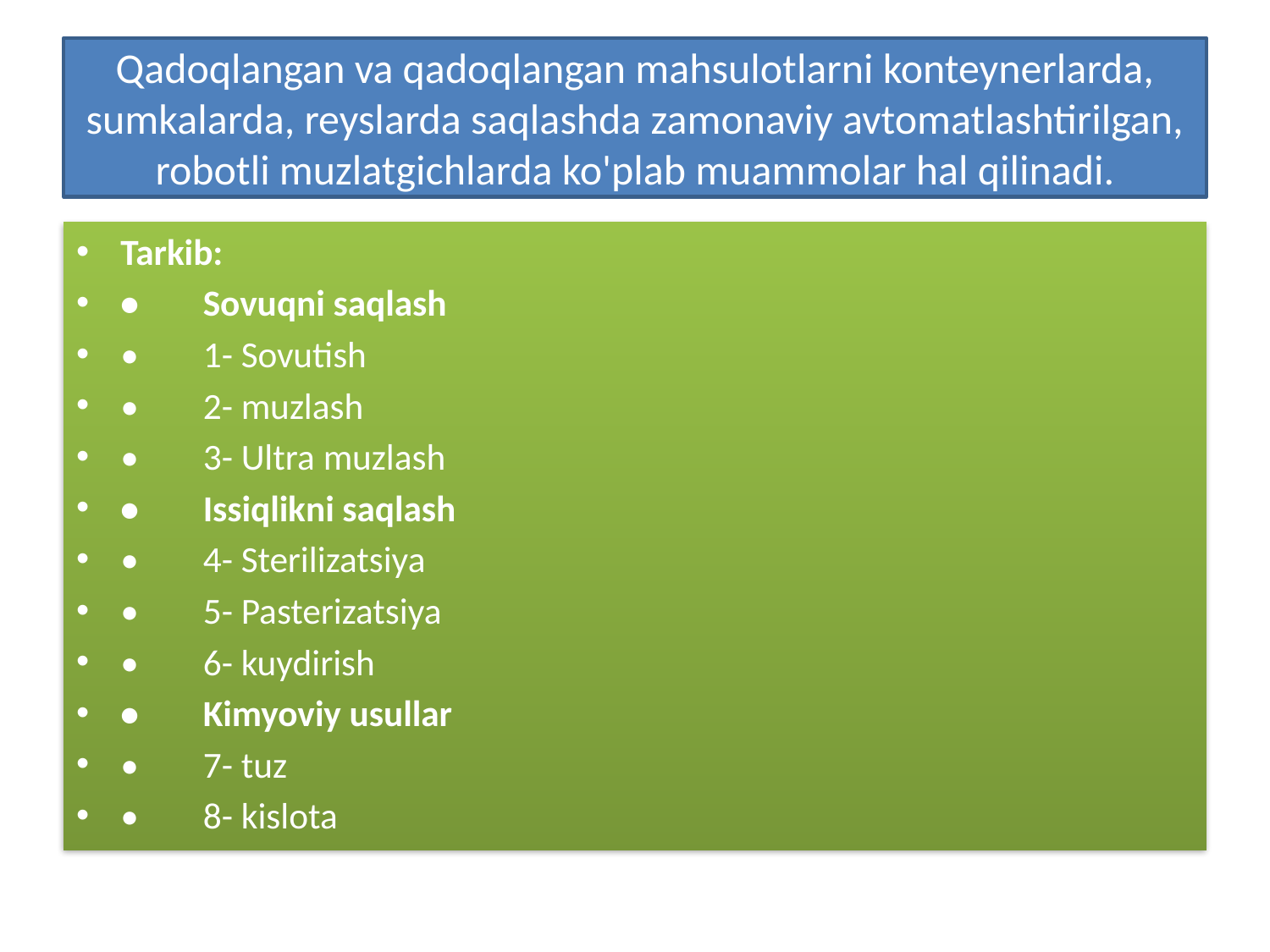

# Qadoqlangan va qadoqlangan mahsulotlarni konteynerlarda, sumkalarda, reyslarda saqlashda zamonaviy avtomatlashtirilgan, robotli muzlatgichlarda ko'plab muammolar hal qilinadi.
Tarkib:
•	Sovuqni saqlash
•	1- Sovutish
•	2- muzlash
•	3- Ultra muzlash
•	Issiqlikni saqlash
•	4- Sterilizatsiya
•	5- Pasterizatsiya
•	6- kuydirish
•	Kimyoviy usullar
•	7- tuz
•	8- kislota